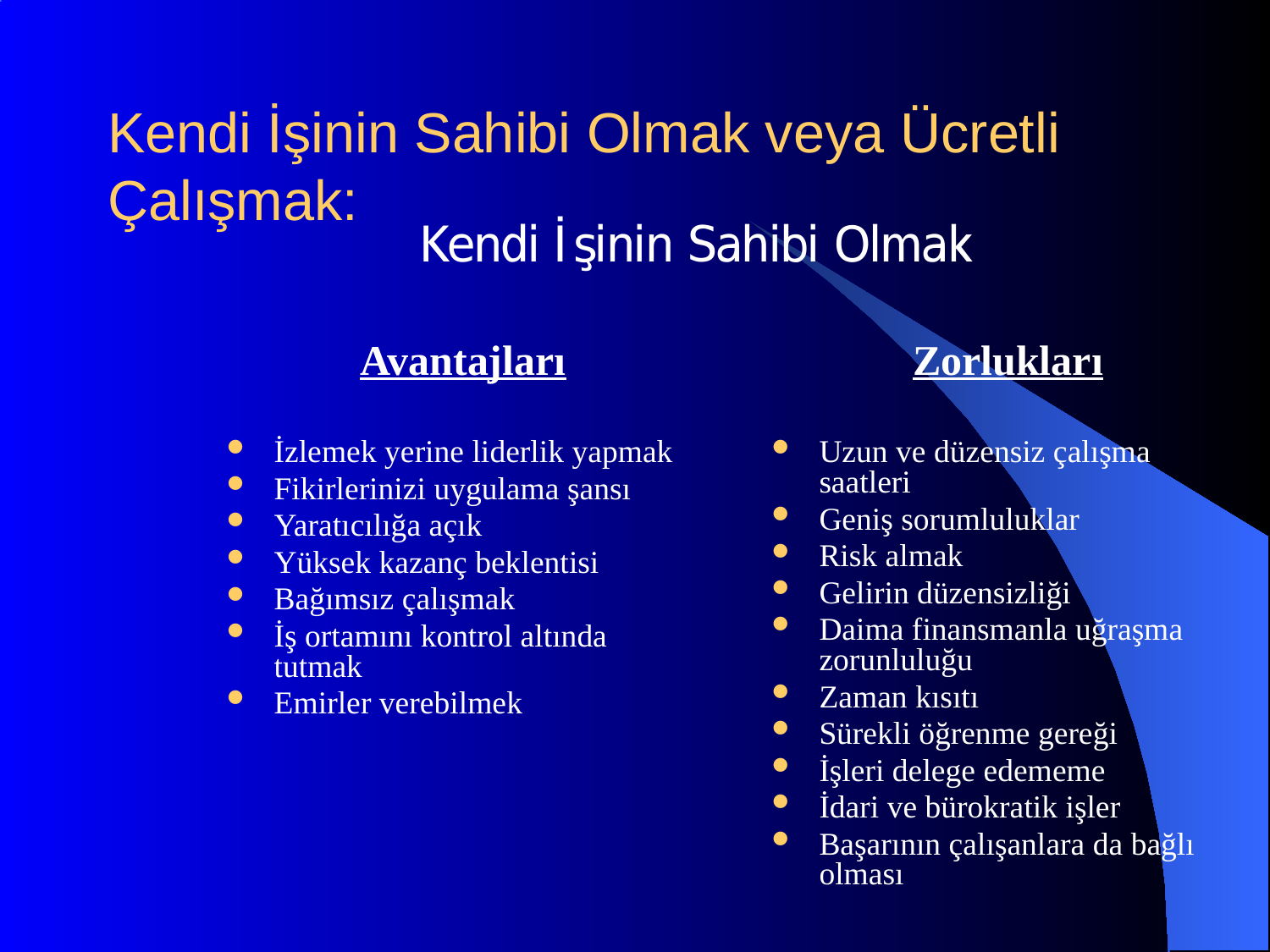

# Kendi İşinin Sahibi Olmak veya Ücretli Çalışmak:
Kendi İşinin Sahibi Olmak
Avantajları

İzlemek yerine liderlik yapmak
Fikirlerinizi uygulama şansı
Yaratıcılığa açık
Yüksek kazanç beklentisi
Bağımsız çalışmak
İş ortamını kontrol altında tutmak
Emirler verebilmek
Zorlukları

Uzun ve düzensiz çalışma saatleri
Geniş sorumluluklar
Risk almak
Gelirin düzensizliği
Daima finansmanla uğraşma zorunluluğu
Zaman kısıtı
Sürekli öğrenme gereği
İşleri delege edememe
İdari ve bürokratik işler
Başarının çalışanlara da bağlı olması